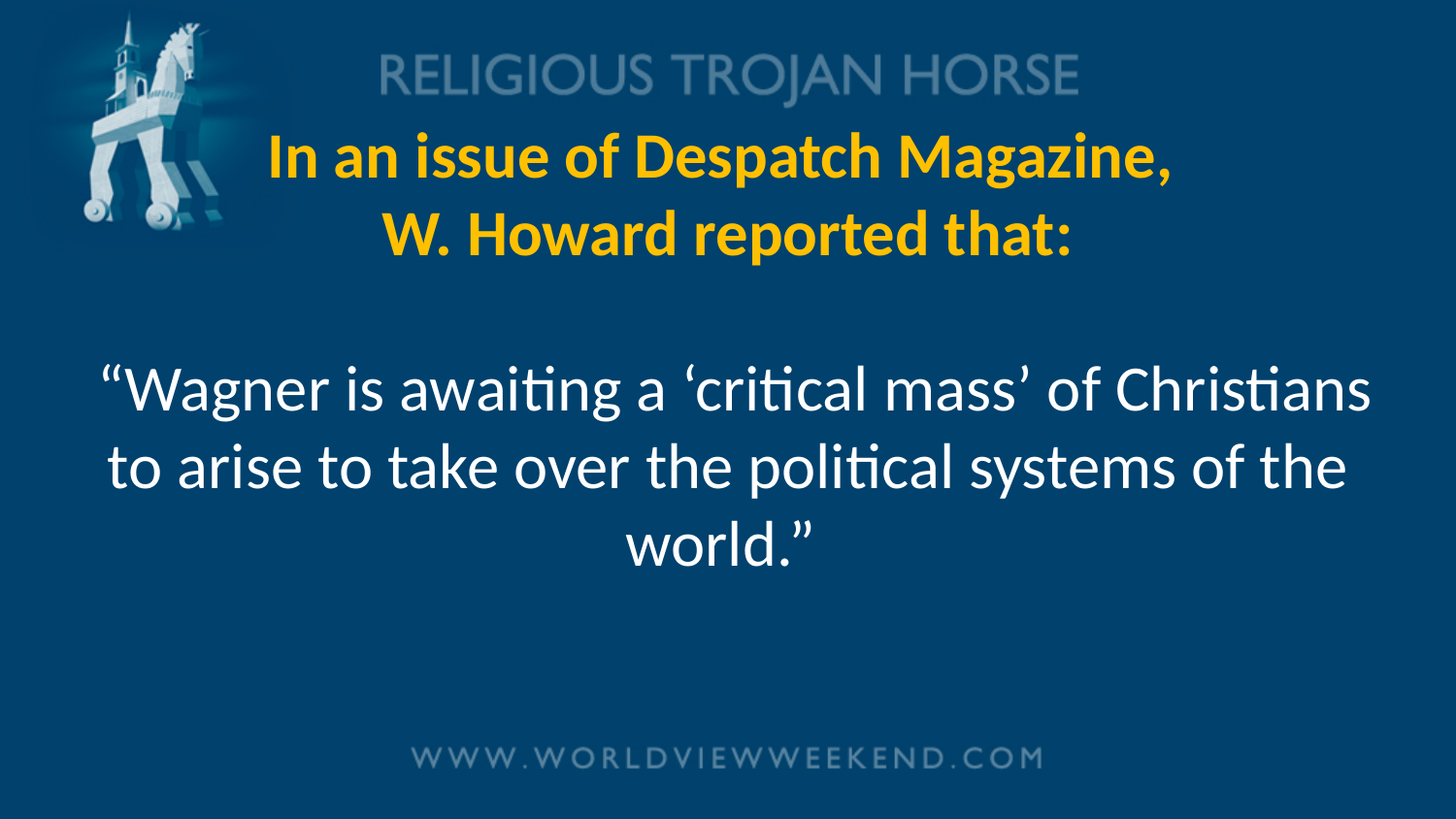

# In an issue of Despatch Magazine, W. Howard reported that: “Wagner is awaiting a ‘critical mass’ of Christians to arise to take over the political systems of the world.”